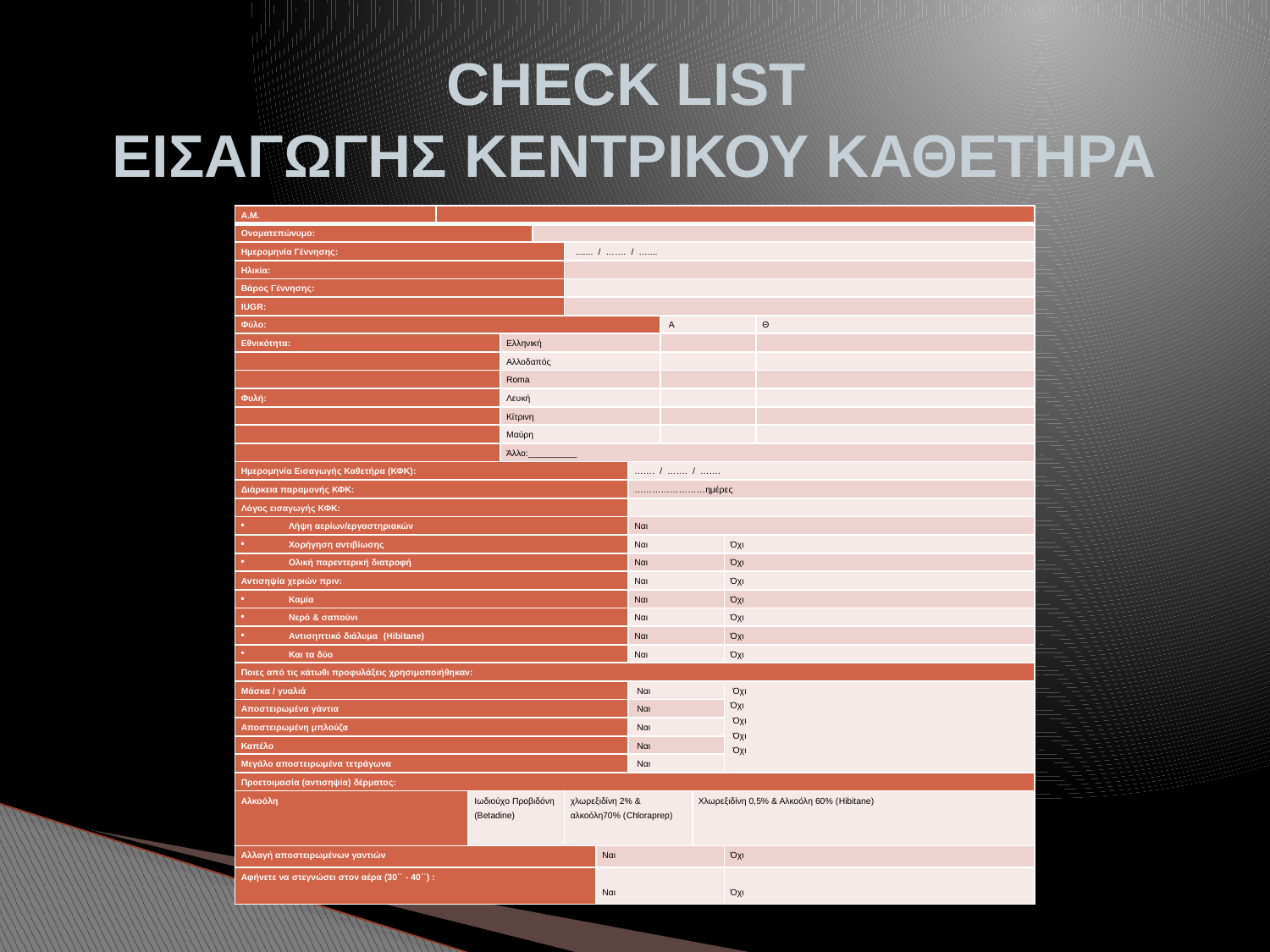

# CHECK LIST ΕΙΣΑΓΩΓΗΣ ΚΕΝΤΡΙΚΟΥ ΚΑΘΕΤΗΡΑ
| A.M. |  |  |  |  |  |  |  |  |  |  |  |
| --- | --- | --- | --- | --- | --- | --- | --- | --- | --- | --- | --- |
| Ονοματεπώνυμο: |  |  |  |  |  |  |  |  |  |  |  |
| Ημερομηνία Γέννησης: |  |  |  |  | ....... / ……. / ….... |  |  |  |  |  |  |
| Ηλικία: |  |  |  |  |  |  |  |  |  |  |  |
| Βάρος Γέννησης: |  |  |  |  |  |  |  |  |  |  |  |
| IUGR: |  |  |  |  |  |  |  |  |  |  |  |
| Φύλο: |  |  |  |  |  |  |  | Α |  |  | Θ |
| Εθνικότητα: |  |  | Ελληνική |  |  |  |  |  |  |  |  |
|  |  |  | Αλλοδαπός |  |  |  |  |  |  |  |  |
|  |  |  | Roma |  |  |  |  |  |  |  |  |
| Φυλή: |  |  | Λευκή |  |  |  |  |  |  |  |  |
|  |  |  | Κίτρινη |  |  |  |  |  |  |  |  |
|  |  |  | Μαύρη |  |  |  |  |  |  |  |  |
|  |  |  | Άλλο:\_\_\_\_\_\_\_\_\_\_ |  |  |  |  |  |  |  |  |
| Ημερομηνία Εισαγωγής Καθετήρα (ΚΦΚ): |  |  |  |  |  |  | ……. / ……. / ……. |  |  |  |  |
| Διάρκεια παραμονής ΚΦΚ: |  |  |  |  |  |  | ……………………ημέρες |  |  |  |  |
| Λόγος εισαγωγής ΚΦΚ: |  |  |  |  |  |  |  |  |  |  |  |
| Λήψη αερίων/εργαστηριακών |  |  |  |  |  |  | Ναι |  |  |  |  |
| Χορήγηση αντιβίωσης |  |  |  |  |  |  | Ναι |  |  | Όχι |  |
| Ολική παρεντερική διατροφή |  |  |  |  |  |  | Ναι |  |  | Όχι |  |
| Αντισηψία χεριών πριν: |  |  |  |  |  |  | Ναι |  |  | Όχι |  |
| Καμία |  |  |  |  |  |  | Ναι |  |  | Όχι |  |
| Νερό & σαπούνι |  |  |  |  |  |  | Ναι |  |  | Όχι |  |
| Αντισηπτικό διάλυμα (Hibitane) |  |  |  |  |  |  | Ναι |  |  | Όχι |  |
| Και τα δύο |  |  |  |  |  |  | Ναι |  |  | Όχι |  |
| Ποιες από τις κάτωθι προφυλάξεις χρησιμοποιήθηκαν: |  |  |  |  |  |  |  |  |  |  |  |
| Μάσκα / γυαλιά |  |  |  |  |  |  | Ναι |  |  | Όχι Όχι Όχι Όχι Όχι |  |
| Αποστειρωμένα γάντια |  |  |  |  |  |  | Ναι |  |  |  |  |
| Αποστειρωμένη μπλούζα |  |  |  |  |  |  | Ναι |  |  |  |  |
| Καπέλο |  |  |  |  |  |  | Ναι |  |  |  |  |
| Μεγάλο αποστειρωμένα τετράγωνα |  |  |  |  |  |  | Ναι |  |  |  |  |
| Προετοιμασία (αντισηψία) δέρματος: |  |  |  |  |  |  |  |  |  |  |  |
| Αλκοόλη |  | Ιωδιούχο Προβιδόνη (Betadine) |  |  | χλωρεξιδίνη 2% & αλκοόλη70% (Chloraprep) |  |  |  | Χλωρεξιδίνη 0,5% & Αλκοόλη 60% (Hibitane) |  |  |
| Αλλαγή αποστειρωμένων γαντιών |  |  |  |  |  | Ναι |  |  |  | Όχι |  |
| Αφήνετε να στεγνώσει στον αέρα (30΄΄ - 40΄΄) : |  |  |  |  |  | Ναι |  |  |  | Όχι |  |